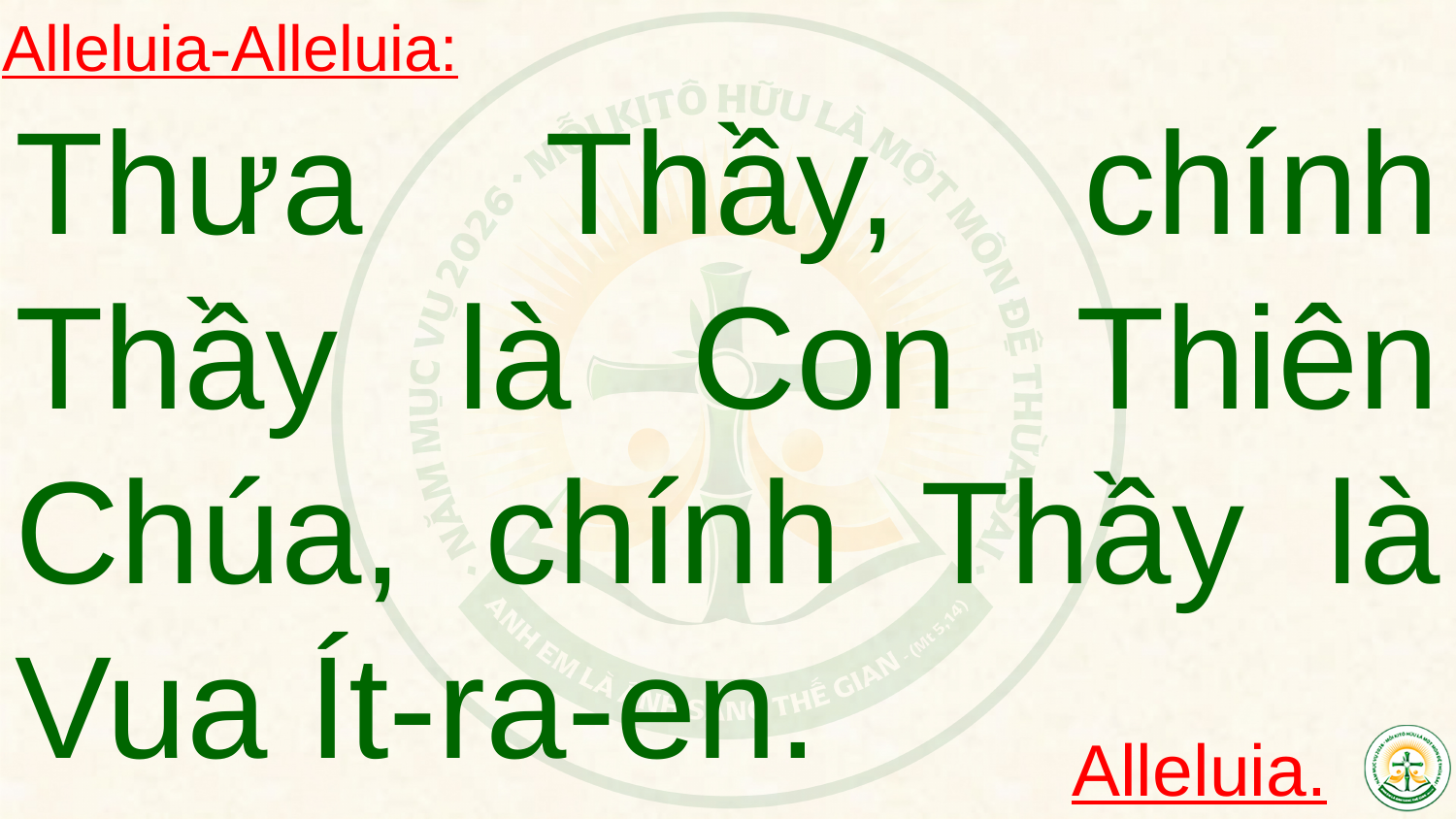

Alleluia-Alleluia:
Thưa Thầy, chính Thầy là Con Thiên Chúa, chính Thầy là Vua Ít-ra-en.
Alleluia.